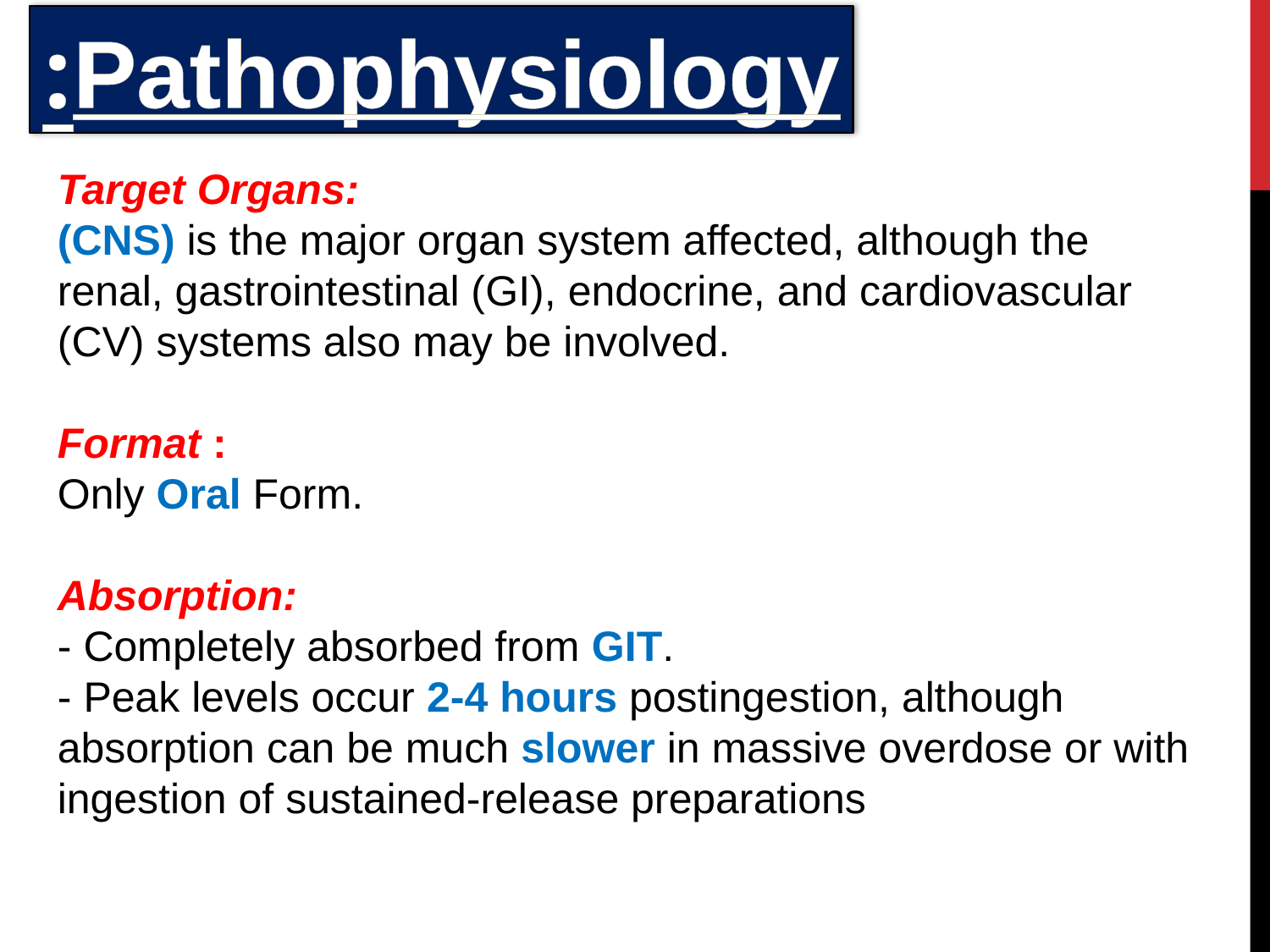

Pathophysiology:
Target Organs:
(CNS) is the major organ system affected, although the renal, gastrointestinal (GI), endocrine, and cardiovascular (CV) systems also may be involved.

Format :
Only Oral Form.

Absorption:
- Completely absorbed from GIT.
- Peak levels occur 2-4 hours postingestion, although absorption can be much slower in massive overdose or with ingestion of sustained-release preparations